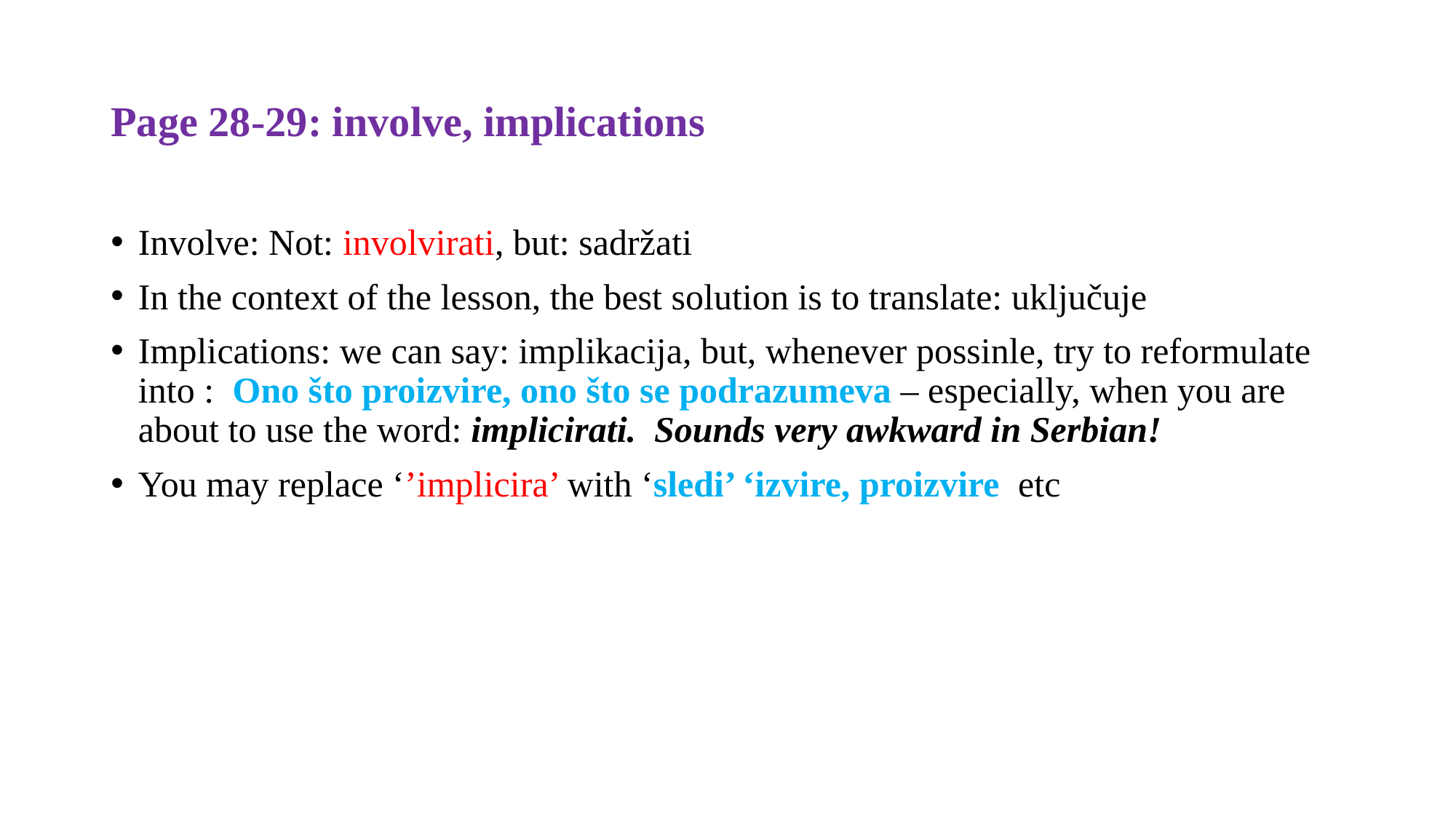

# Page 28-29: involve, implications
Involve: Not: involvirati, but: sadržati
In the context of the lesson, the best solution is to translate: uključuje
Implications: we can say: implikacija, but, whenever possinle, try to reformulate into :  Ono što proizvire, ono što se podrazumeva – especially, when you are about to use the word: implicirati.  Sounds very awkward in Serbian!
You may replace ‘’implicira’ with ‘sledi’ ‘izvire, proizvire  etc